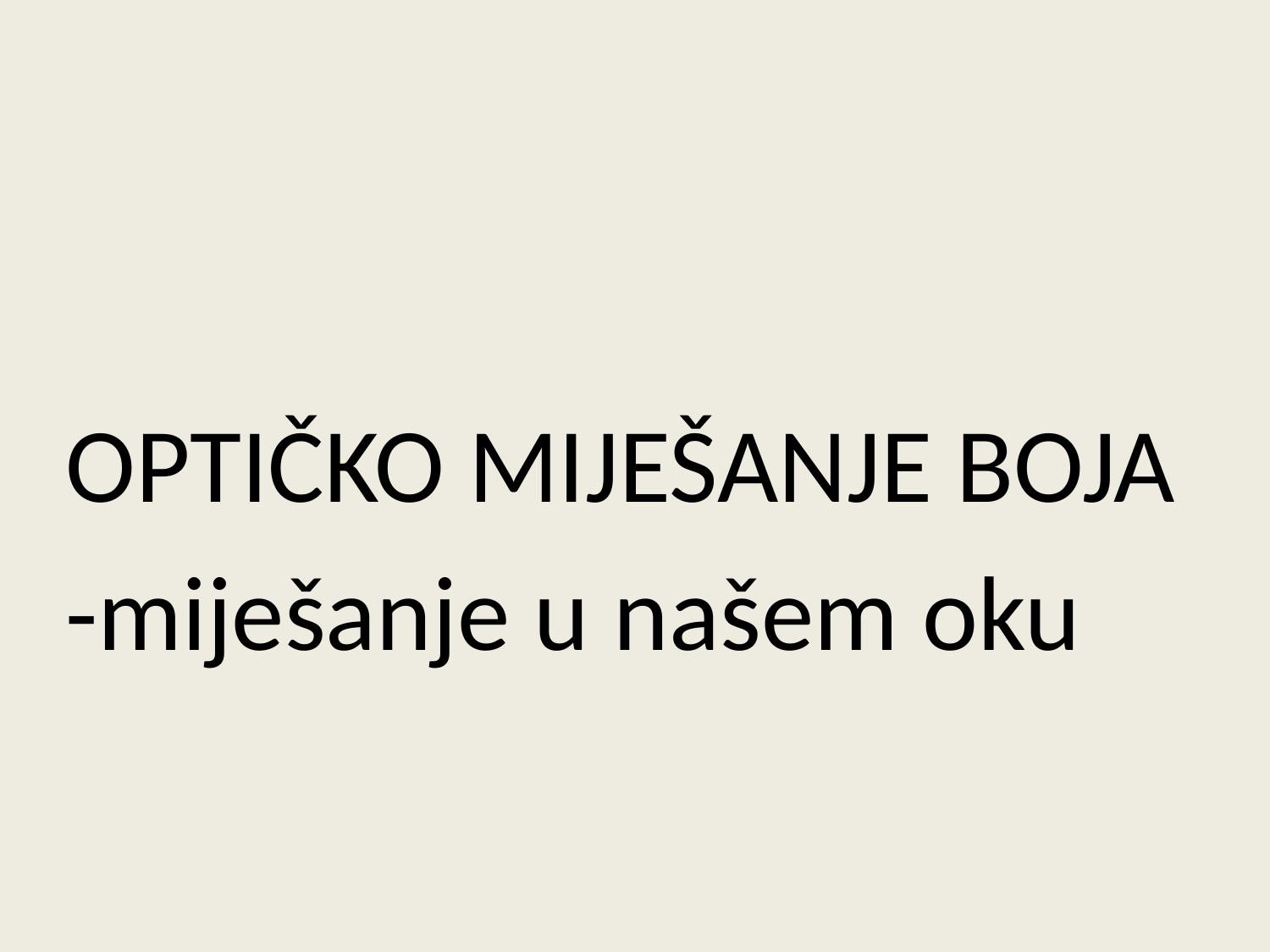

#

OPTIČKO MIJEŠANJE BOJA
-miješanje u našem oku